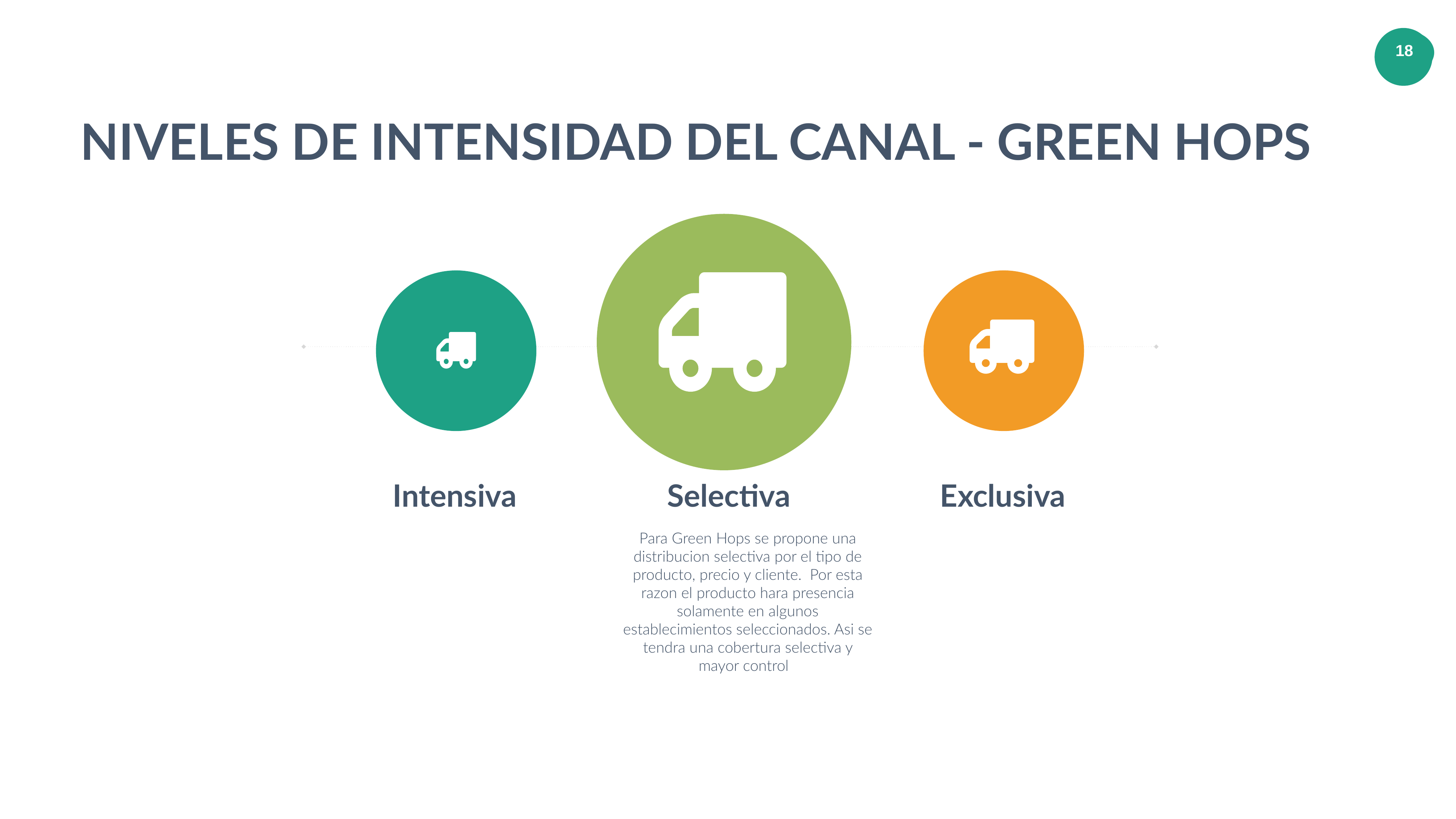

NIVELES DE INTENSIDAD DEL CANAL - GREEN HOPS

Intensiva
Selectiva
Exclusiva
Para Green Hops se propone una distribucion selectiva por el tipo de producto, precio y cliente.  Por esta razon el producto hara presencia solamente en algunos establecimientos seleccionados. Asi se tendra una cobertura selectiva y mayor control